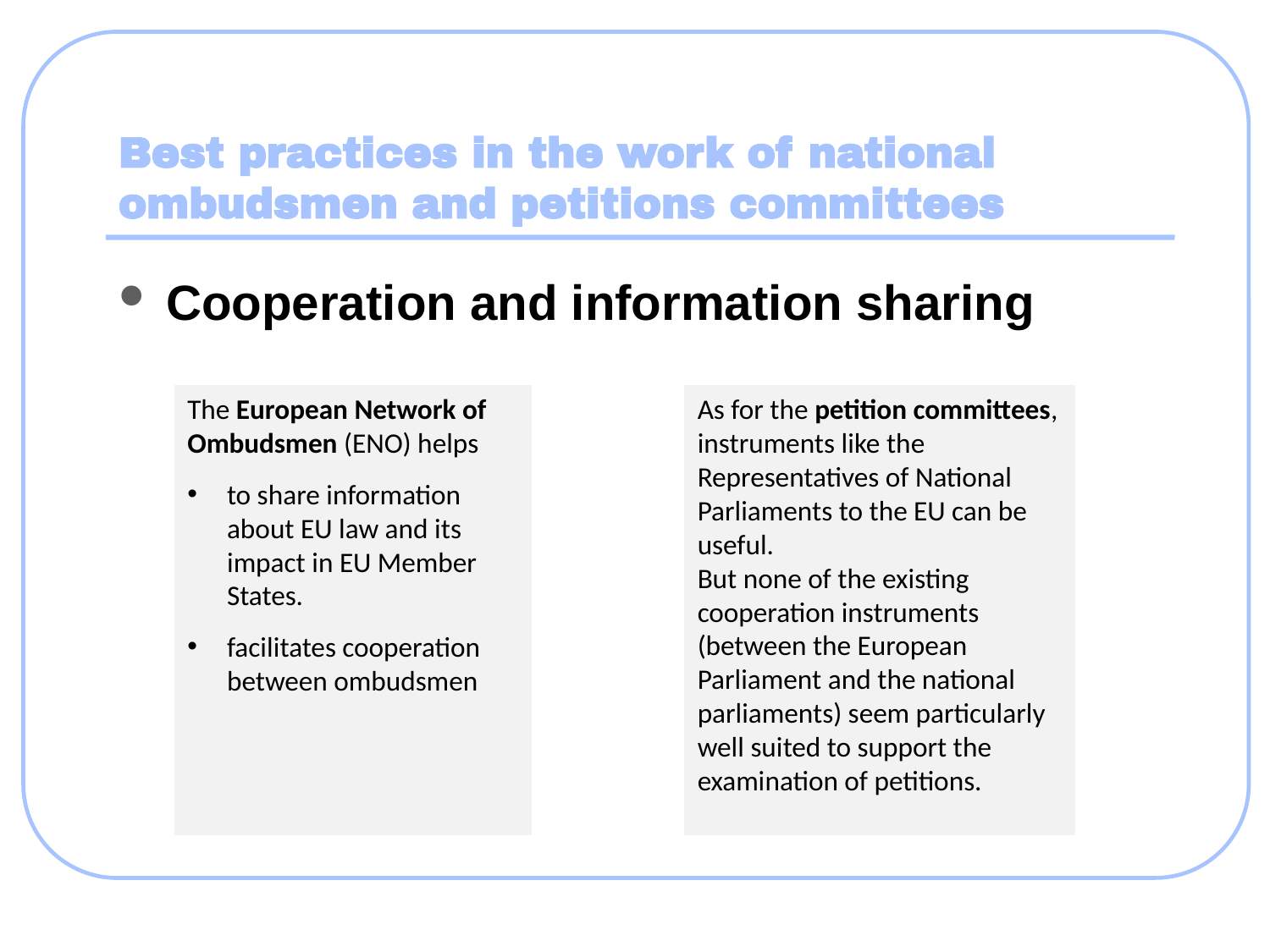

# Best practices in the work of national ombudsmen and petitions committees
Cooperation and information sharing

The European Network of Ombudsmen (ENO) helps
to share information about EU law and its impact in EU Member States.
facilitates cooperation between ombudsmen
As for the petition committees, instruments like the Representatives of National Parliaments to the EU can be useful.
But none of the existing cooperation instruments (between the European Parliament and the national parliaments) seem particularly well suited to support the examination of petitions.